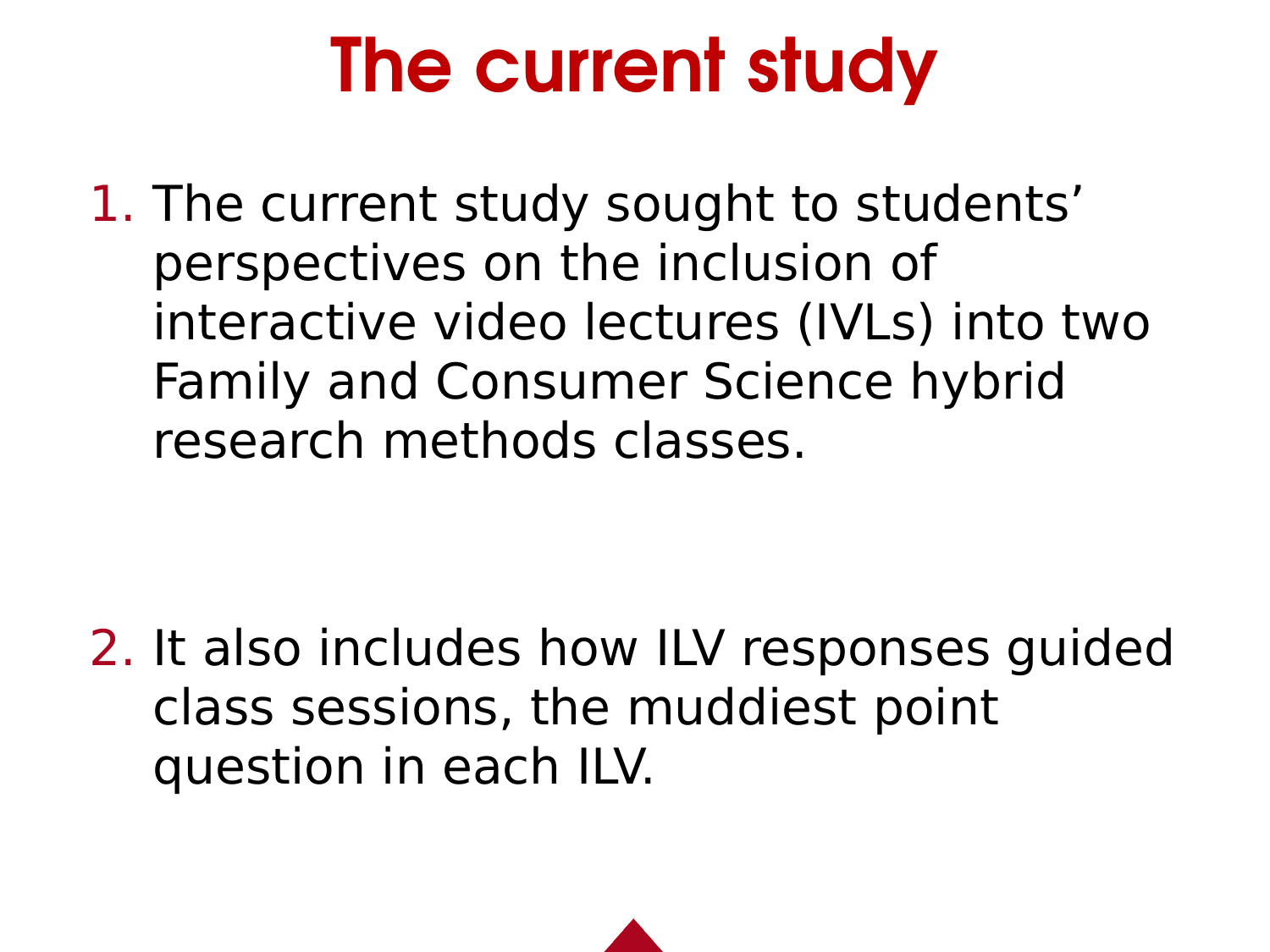

# The current study
The current study sought to students’ perspectives on the inclusion of interactive video lectures (IVLs) into two Family and Consumer Science hybrid research methods classes.

It also includes how ILV responses guided class sessions, the muddiest point question in each ILV.